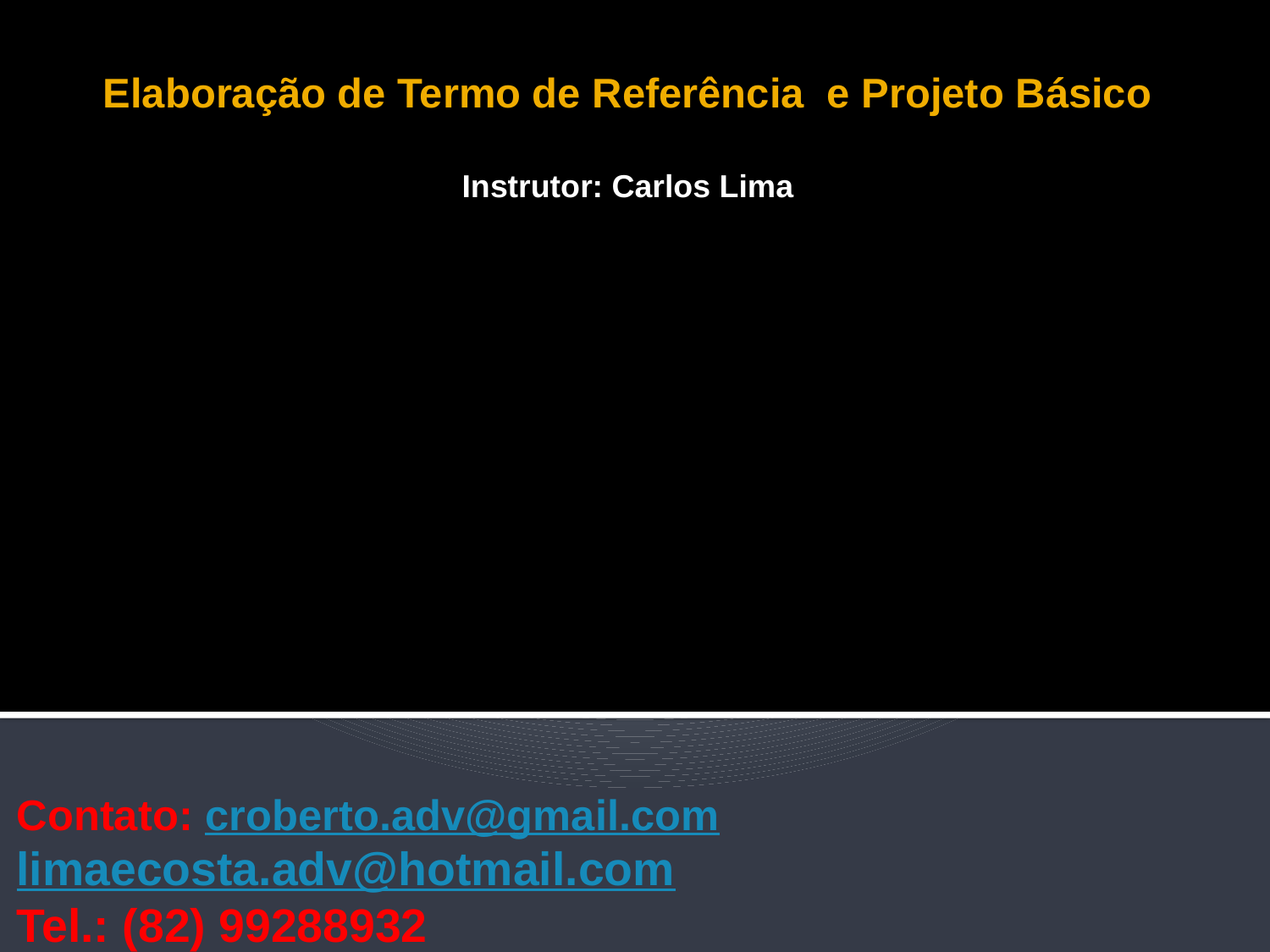

# Elaboração de Termo de Referência  e Projeto Básico Instrutor: Carlos Lima

Contato: croberto.adv@gmail.com
limaecosta.adv@hotmail.com
Tel.: (82) 99288932